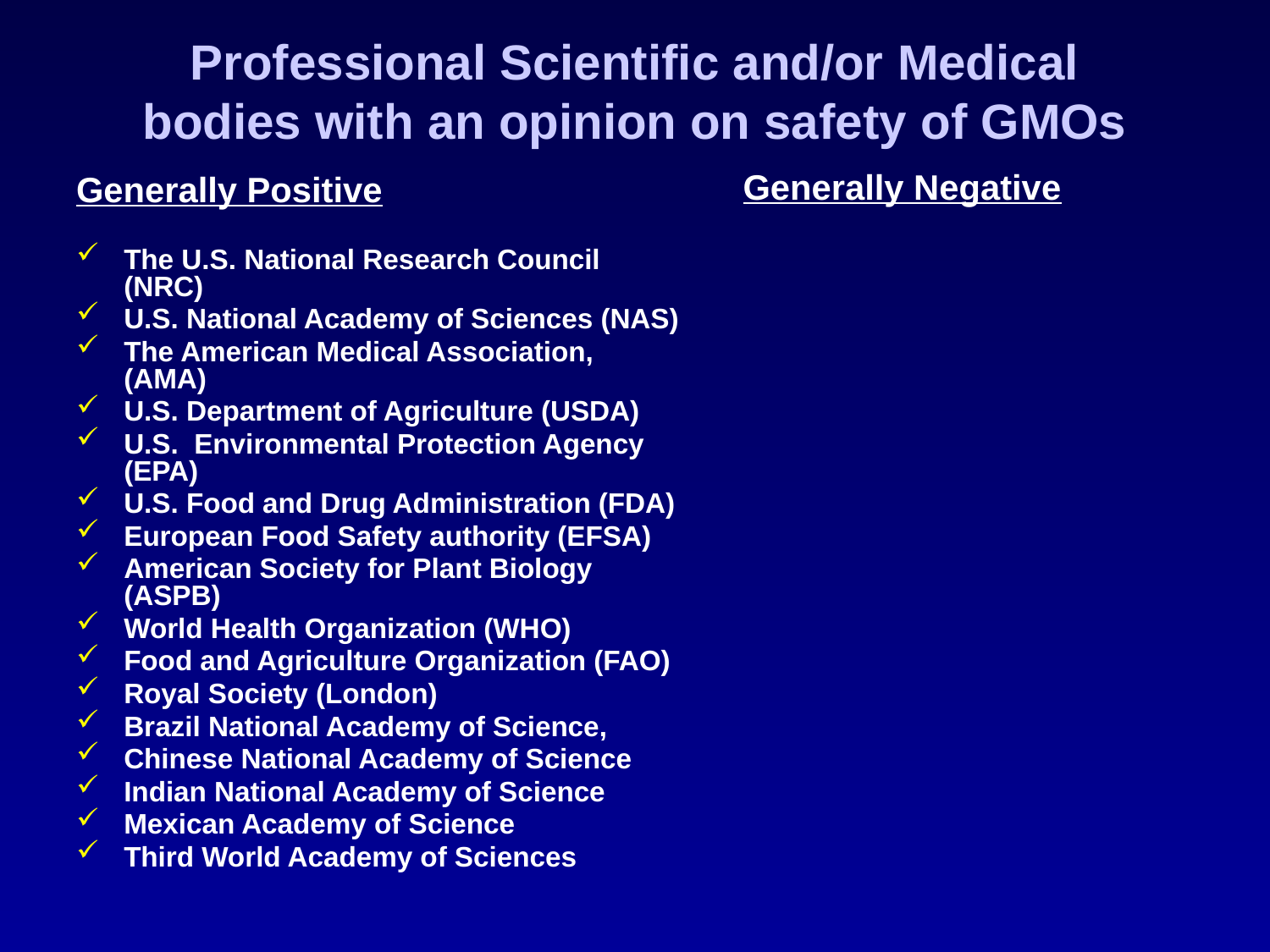

# Professional Scientific and/or Medical bodies with an opinion on safety of GMOs
Generally Negative
Generally Positive

The U.S. National Research Council (NRC)
U.S. National Academy of Sciences (NAS)
The American Medical Association,  (AMA)
U.S. Department of Agriculture (USDA)
U.S.  Environmental Protection Agency  (EPA)
U.S. Food and Drug Administration (FDA)
European Food Safety authority (EFSA)
American Society for Plant Biology (ASPB)
World Health Organization (WHO)
Food and Agriculture Organization (FAO)
Royal Society (London)
Brazil National Academy of Science,
Chinese National Academy of Science
Indian National Academy of Science
Mexican Academy of Science
Third World Academy of Sciences